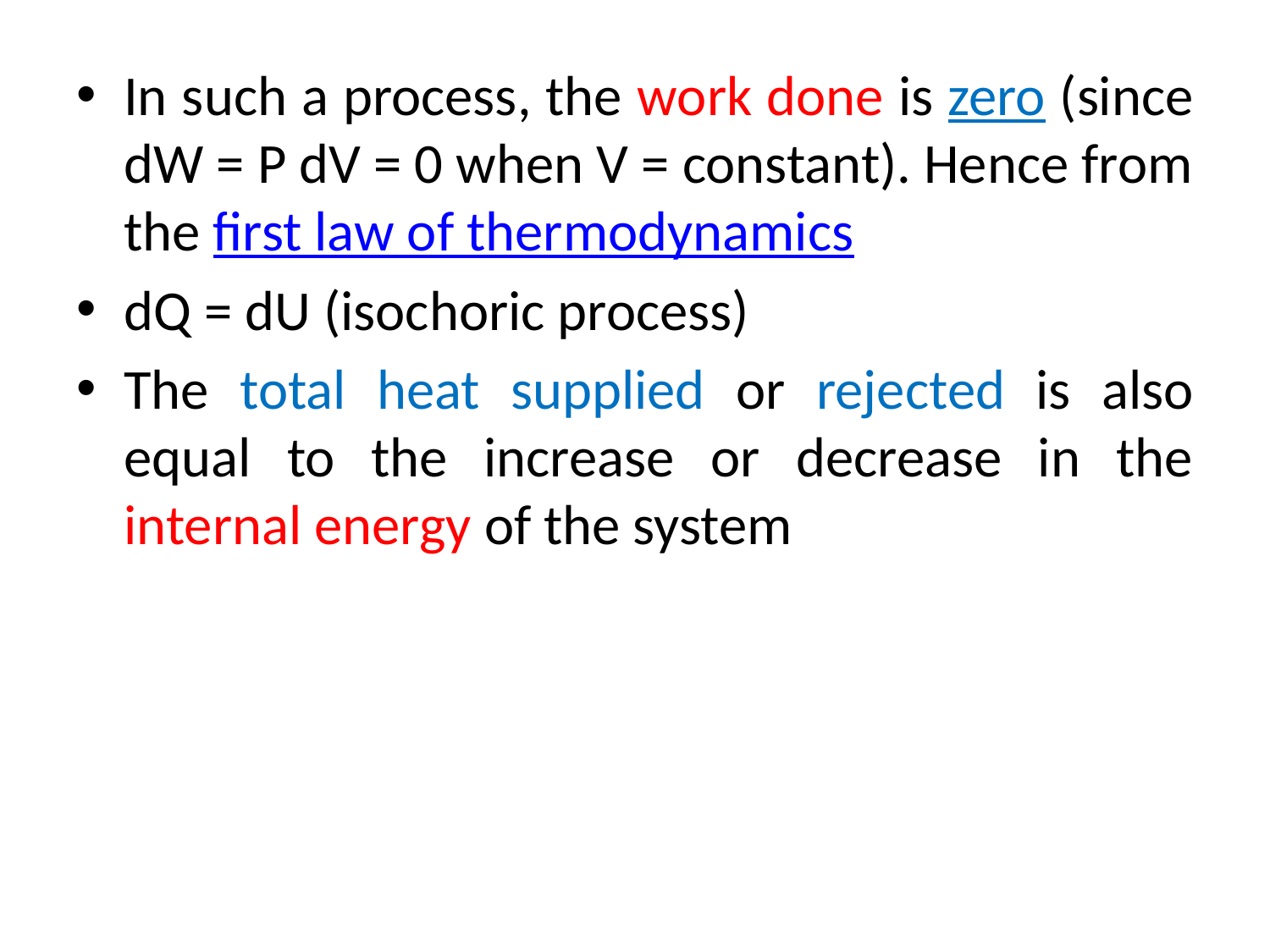

In such a process, the work done is zero (since dW = P dV = 0 when V = constant). Hence from the first law of thermodynamics
dQ = dU (isochoric process)
The total heat supplied or rejected is also equal to the increase or decrease in the internal energy of the system